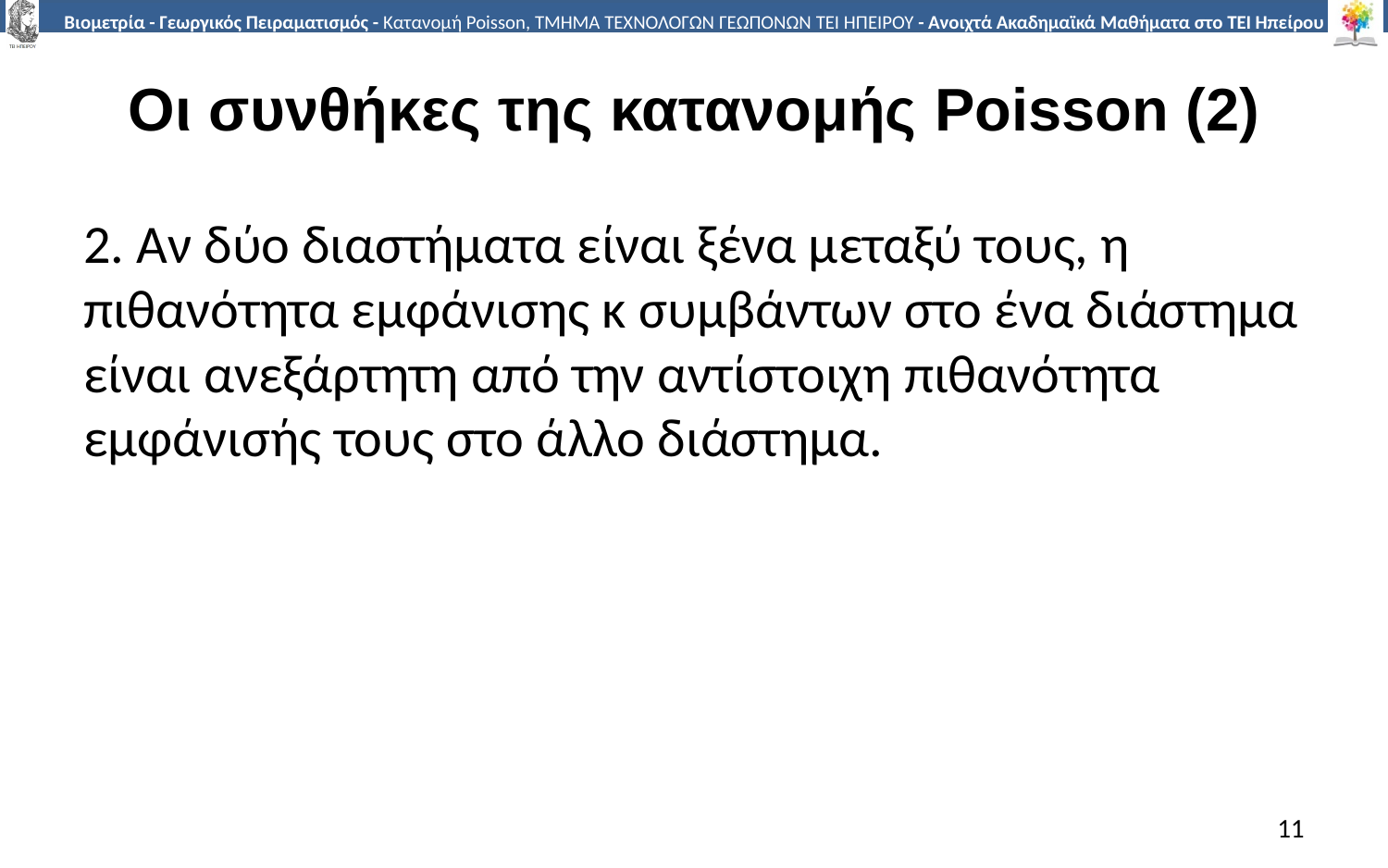

# Οι συνθήκες της κατανομής Poisson (2)
2. Αν δύο διαστήματα είναι ξένα μεταξύ τους, η πιθανότητα εμφάνισης κ συμβάντων στο ένα διάστημα είναι ανεξάρτητη από την αντίστοιχη πιθανότητα εμφάνισής τους στο άλλο διάστημα.

11